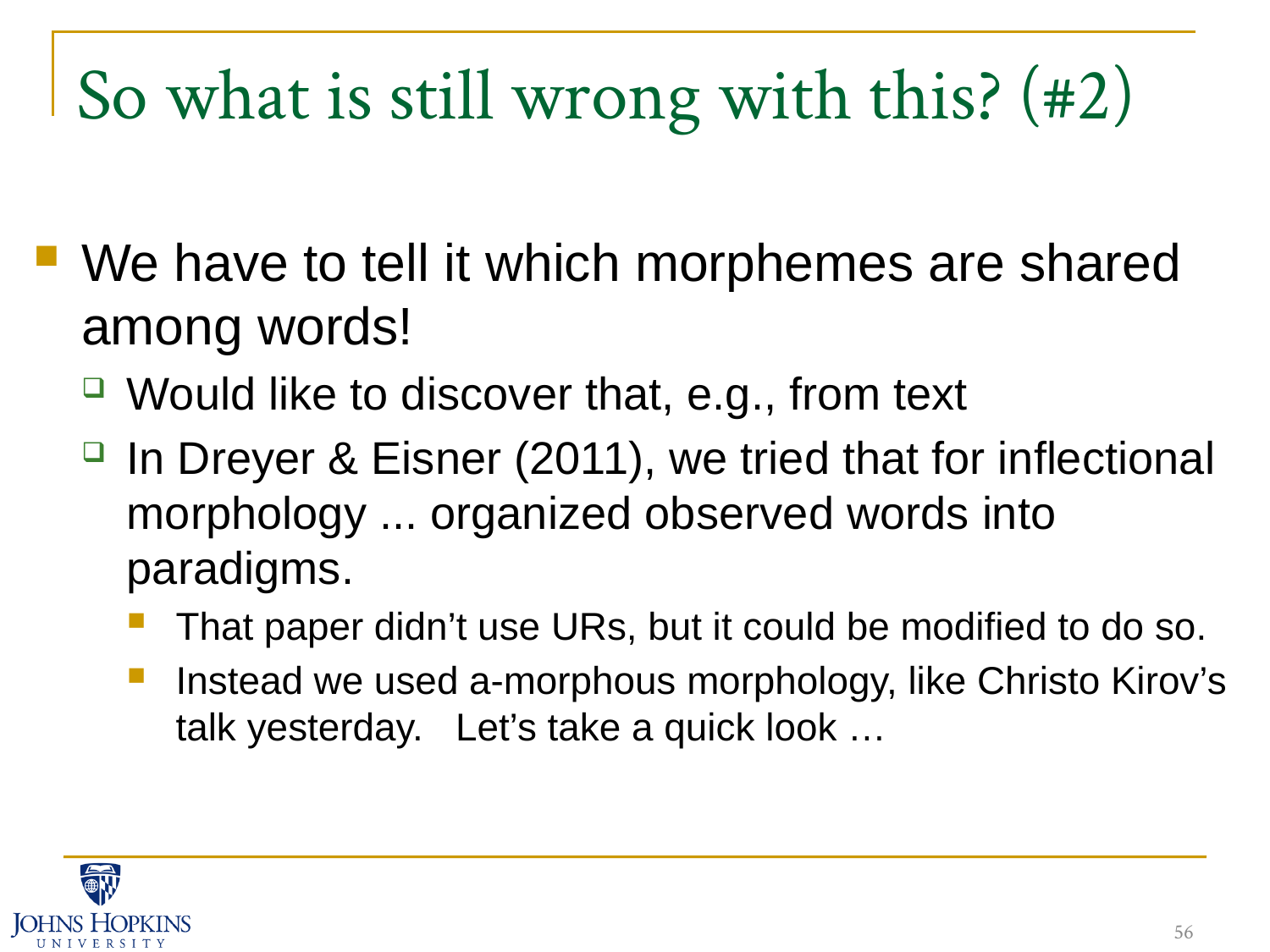

# So what is still wrong with this? (#2)
We have to tell it which morphemes are shared among words!
Would like to discover that, e.g., from text
In Dreyer & Eisner (2011), we tried that for inflectional morphology ... organized observed words into paradigms.
That paper didn’t use URs, but it could be modified to do so.
Instead we used a-morphous morphology, like Christo Kirov’s talk yesterday.   Let’s take a quick look …

56